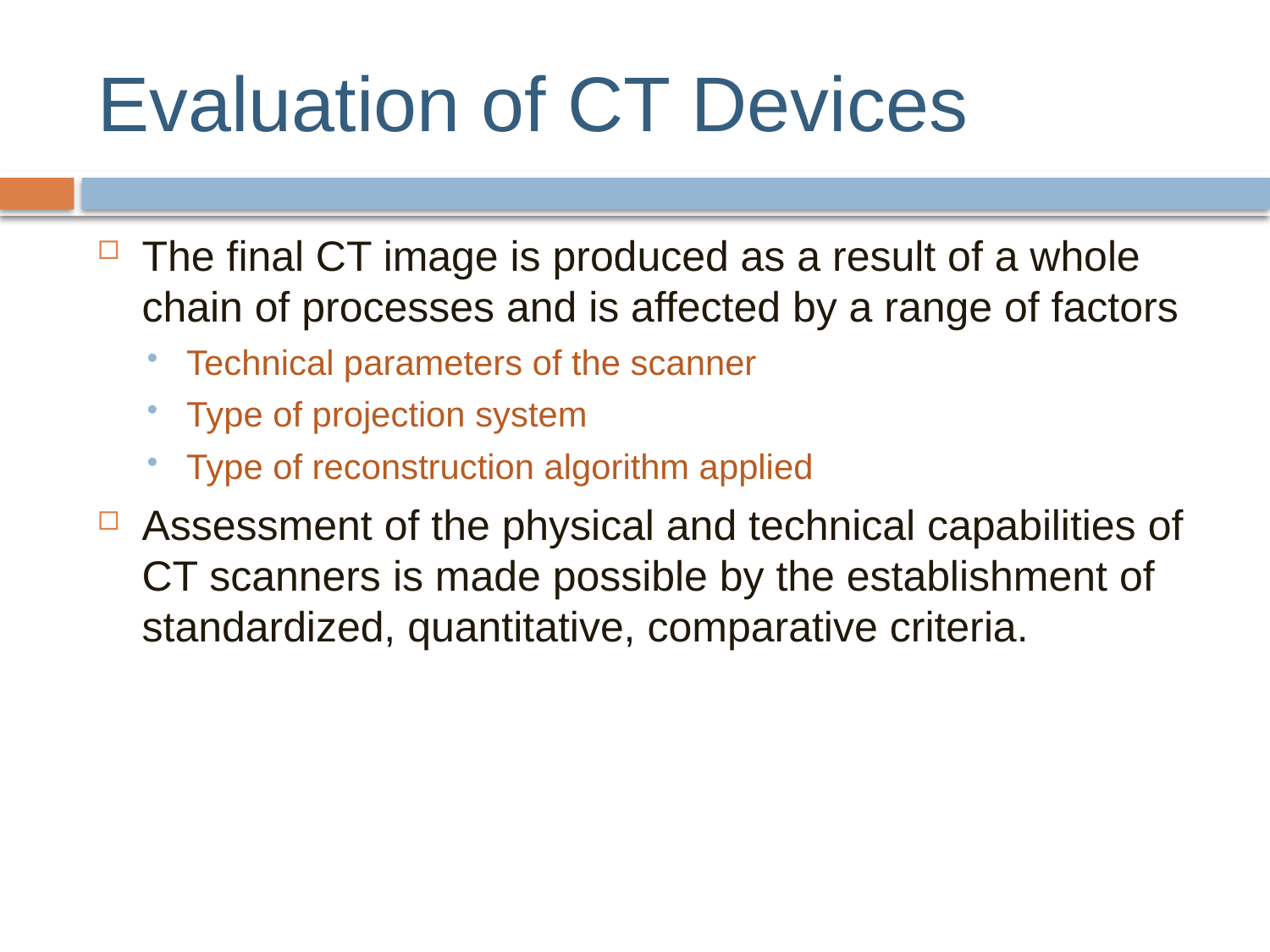

# Evaluation of CT Devices
The final CT image is produced as a result of a whole chain of processes and is affected by a range of factors
Technical parameters of the scanner
Type of projection system
Type of reconstruction algorithm applied
Assessment of the physical and technical capabilities of CT scanners is made possible by the establishment of standardized, quantitative, comparative criteria.